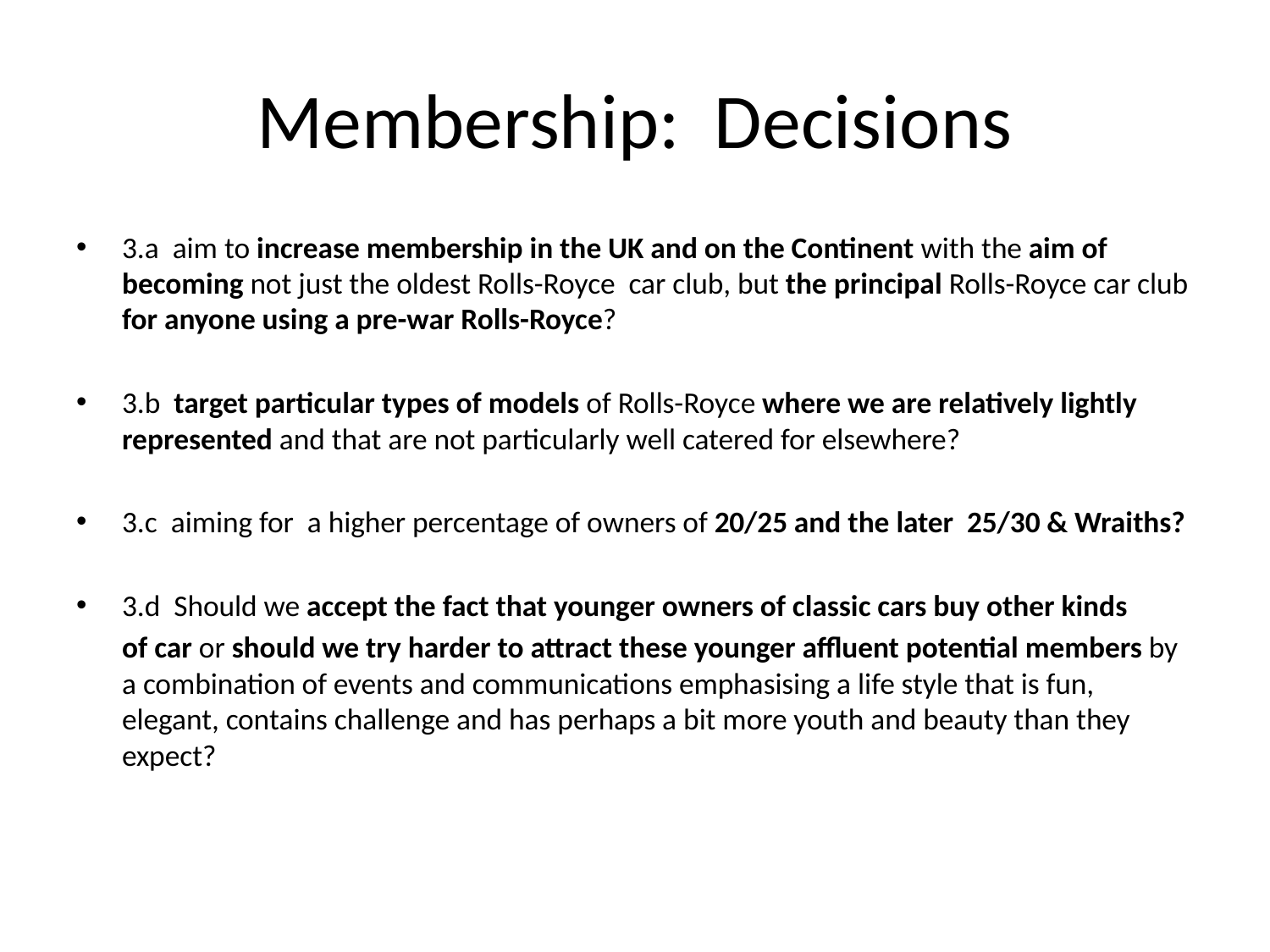

# Membership:  Decisions
3.a  aim to increase membership in the UK and on the Continent with the aim of becoming not just the oldest Rolls-Royce  car club, but the principal Rolls-Royce car club for anyone using a pre-war Rolls-Royce?

3.b  target particular types of models of Rolls-Royce where we are relatively lightly represented and that are not particularly well catered for elsewhere?

3.c  aiming for  a higher percentage of owners of 20/25 and the later  25/30 & Wraiths?

3.d  Should we accept the fact that younger owners of classic cars buy other kinds
 	of car or should we try harder to attract these younger affluent potential members by a combination of events and communications emphasising a life style that is fun, elegant, contains challenge and has perhaps a bit more youth and beauty than they expect?